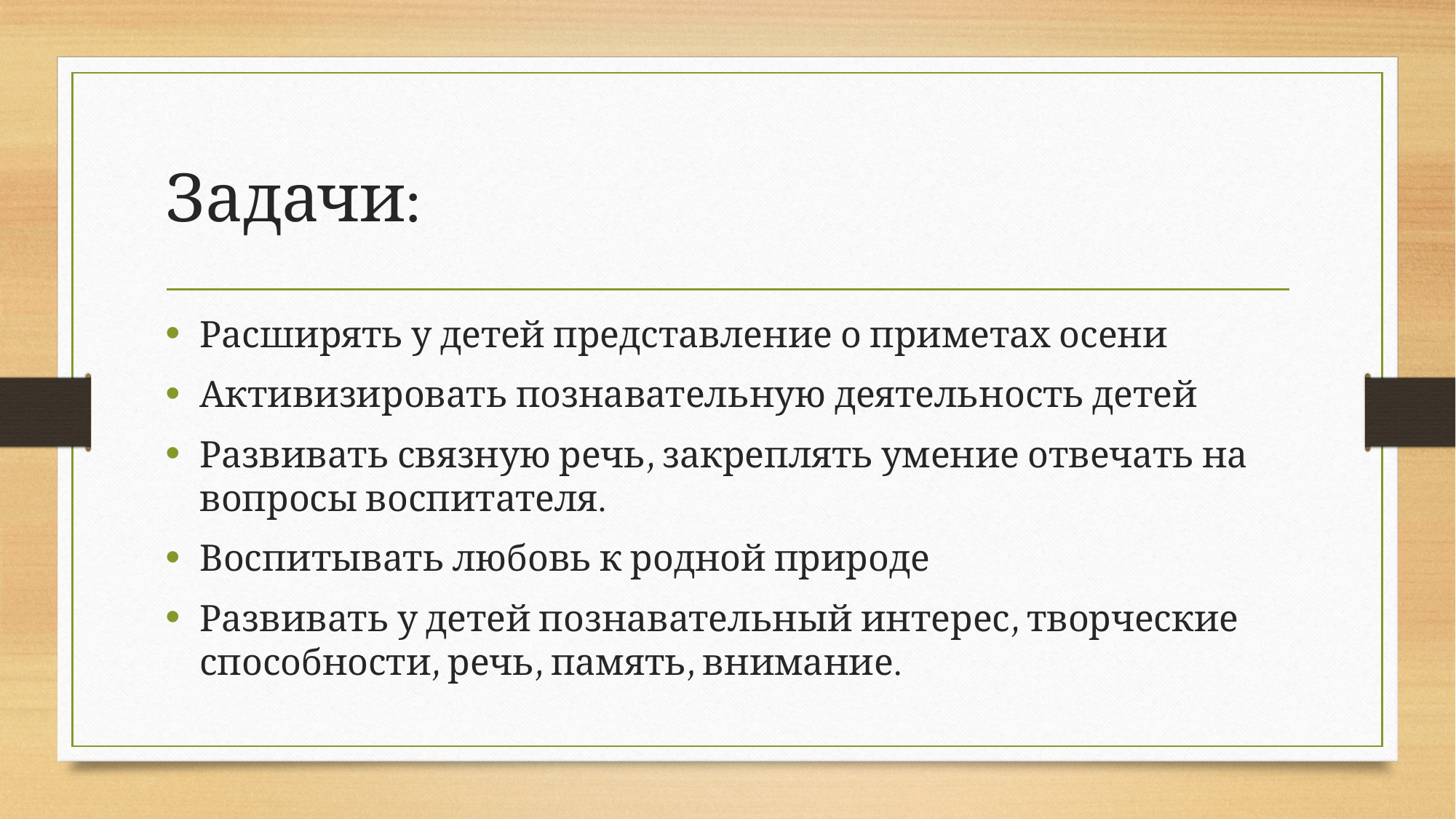

# Задачи:
Расширять у детей представление о приметах осени
Активизировать познавательную деятельность детей
Развивать связную речь, закреплять умение отвечать на вопросы воспитателя.
Воспитывать любовь к родной природе
Развивать у детей познавательный интерес, творческие способности, речь, память, внимание.